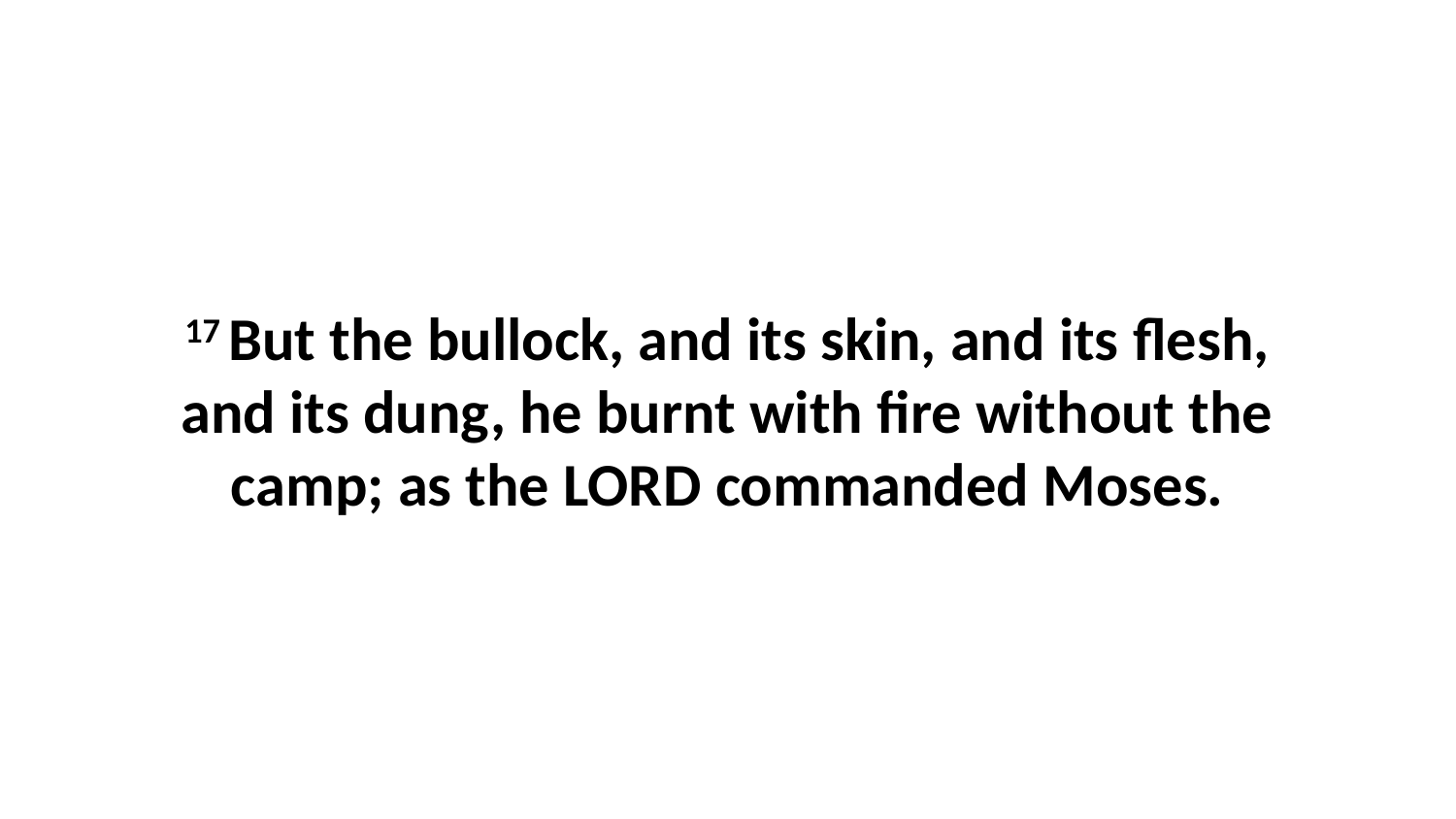

17 But the bullock, and its skin, and its flesh, and its dung, he burnt with fire without the camp; as the LORD commanded Moses.